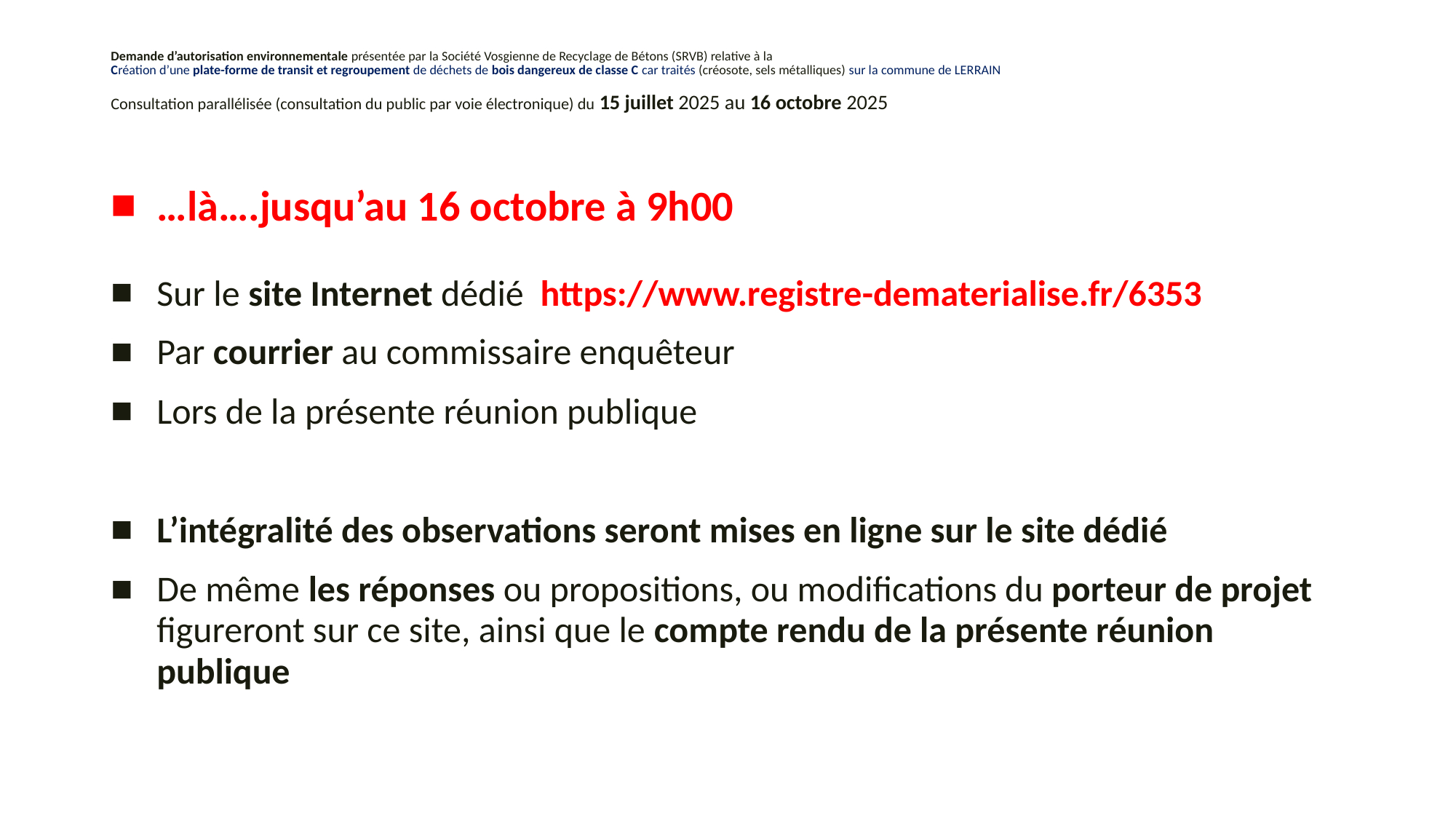

# Demande d’autorisation environnementale présentée par la Société Vosgienne de Recyclage de Bétons (SRVB) relative à la Création d’une plate-forme de transit et regroupement de déchets de bois dangereux de classe C car traités (créosote, sels métalliques) sur la commune de LERRAIN Consultation parallélisée (consultation du public par voie électronique) du 15 juillet 2025 au 16 octobre 2025
…là….jusqu’au 16 octobre à 9h00
Sur le site Internet dédié  https://www.registre-dematerialise.fr/6353
Par courrier au commissaire enquêteur
Lors de la présente réunion publique

L’intégralité des observations seront mises en ligne sur le site dédié
De même les réponses ou propositions, ou modifications du porteur de projet figureront sur ce site, ainsi que le compte rendu de la présente réunion publique